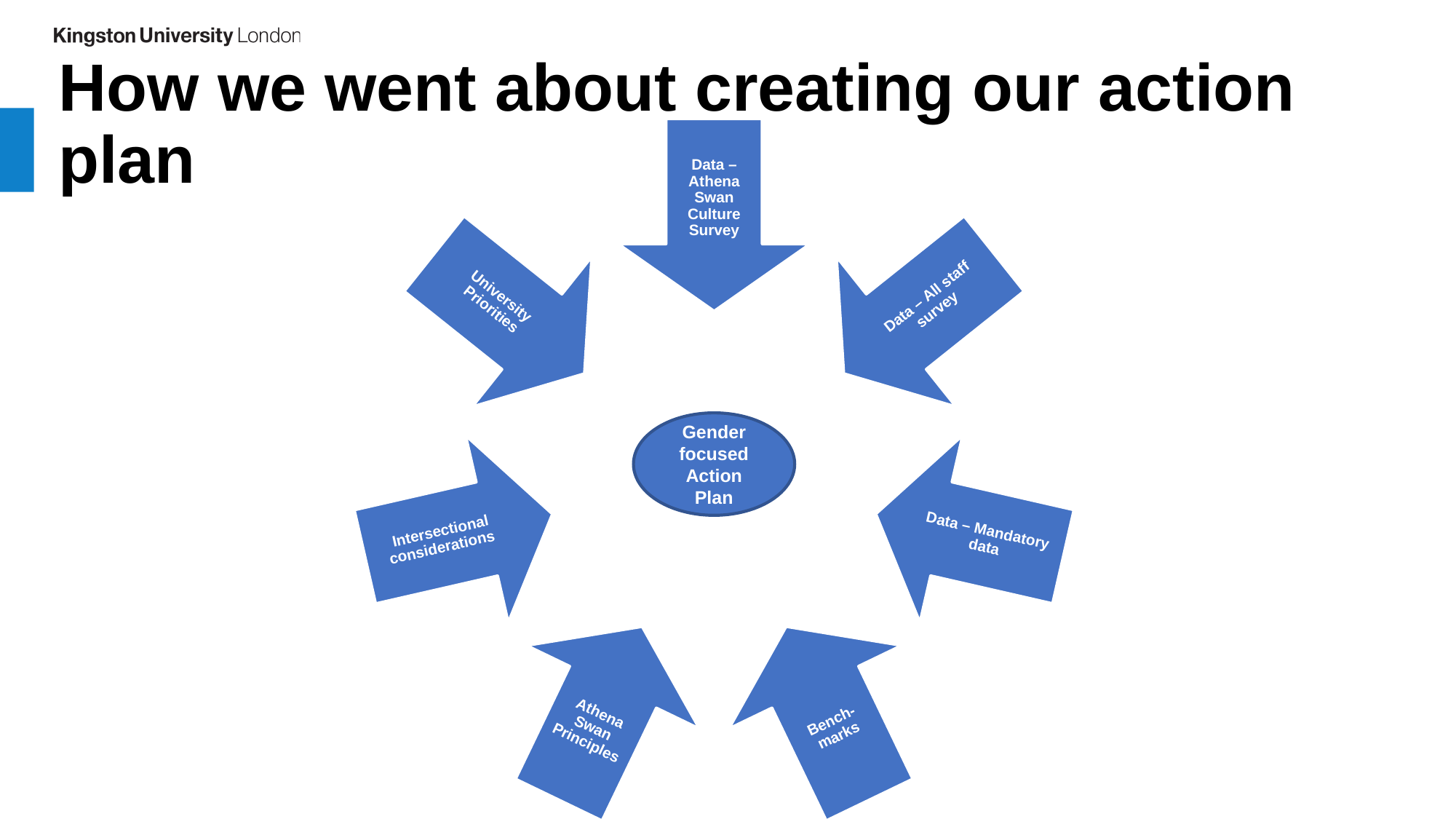

How we went about creating our action plan
Data – Athena Swan Culture Survey
Data – All staff survey
Data – Mandatory data
Bench-marks
Athena Swan Principles
Intersectional considerations
University Priorities

Gender focused Action Plan